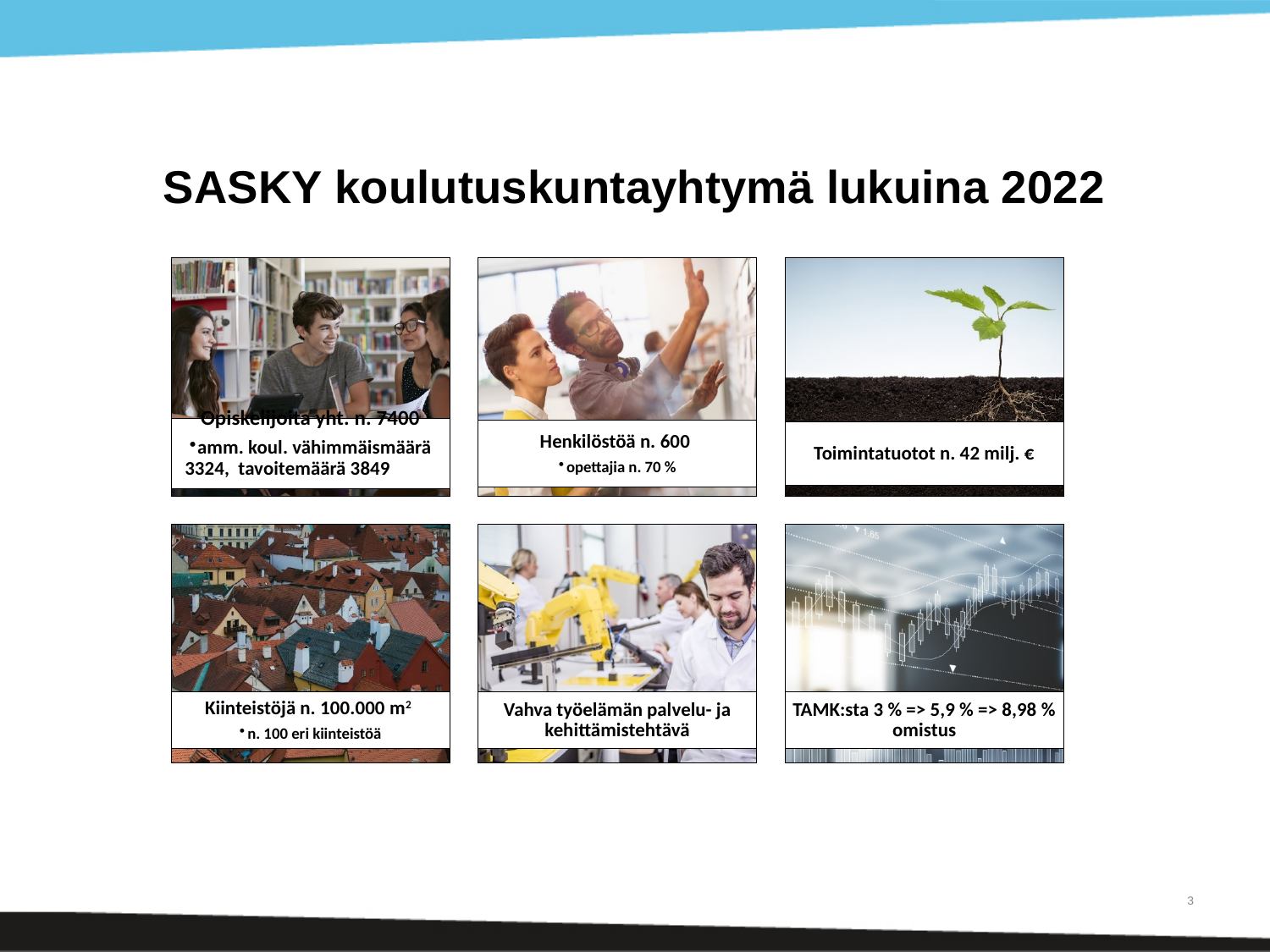

SASKY koulutuskuntayhtymä lukuina 2022
Opiskelijoita yht. n. 7400
amm. koul. vähimmäismäärä 3324,  tavoitemäärä 3849
Henkilöstöä n. 600
opettajia n. 70 %
Toimintatuotot n. 42 milj. €
Kiinteistöjä n. 100.000 m2
n. 100 eri kiinteistöä
Vahva työelämän palvelu- ja kehittämistehtävä
TAMK:sta 3 % => 5,9 % => 8,98 % omistus

3